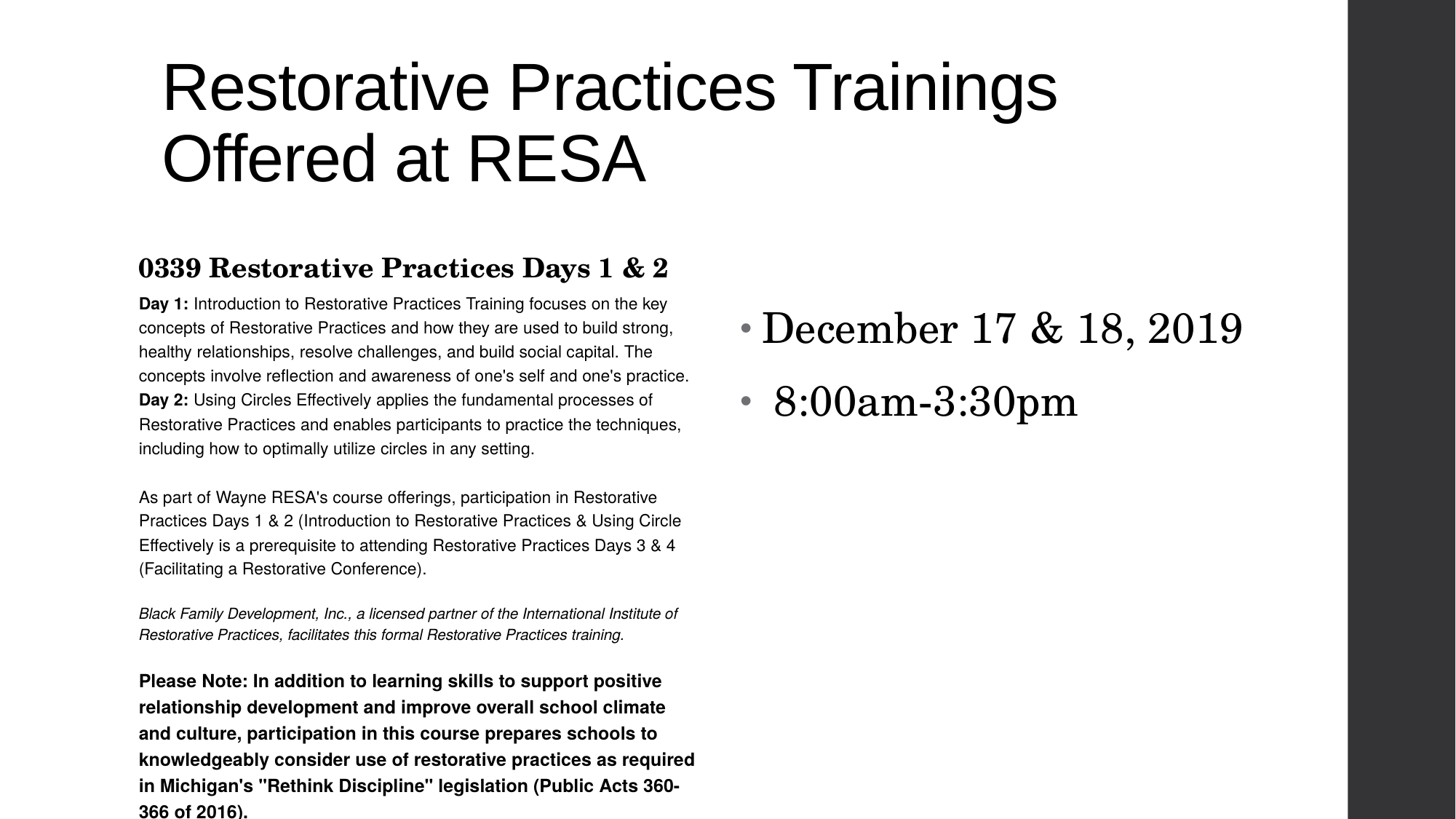

# Restorative Practices Trainings Offered at RESA
| 0339 Restorative Practices Days 1 & 2 |
| --- |
| Day 1: Introduction to Restorative Practices Training focuses on the key concepts of Restorative Practices and how they are used to build strong, healthy relationships, resolve challenges, and build social capital. The concepts involve reflection and awareness of one's self and one's practice. Day 2: Using Circles Effectively applies the fundamental processes of Restorative Practices and enables participants to practice the techniques, including how to optimally utilize circles in any setting. As part of Wayne RESA's course offerings, participation in Restorative Practices Days 1 & 2 (Introduction to Restorative Practices & Using Circle Effectively is a prerequisite to attending Restorative Practices Days 3 & 4 (Facilitating a Restorative Conference). Black Family Development, Inc., a licensed partner of the International Institute of Restorative Practices, facilitates this formal Restorative Practices training.  Please Note: In addition to learning skills to support positive relationship development and improve overall school climate and culture, participation in this course prepares schools to knowledgeably consider use of restorative practices as required in Michigan's "Rethink Discipline" legislation (Public Acts 360-366 of 2016). |
December 17 & 18, 2019
 8:00am-3:30pm